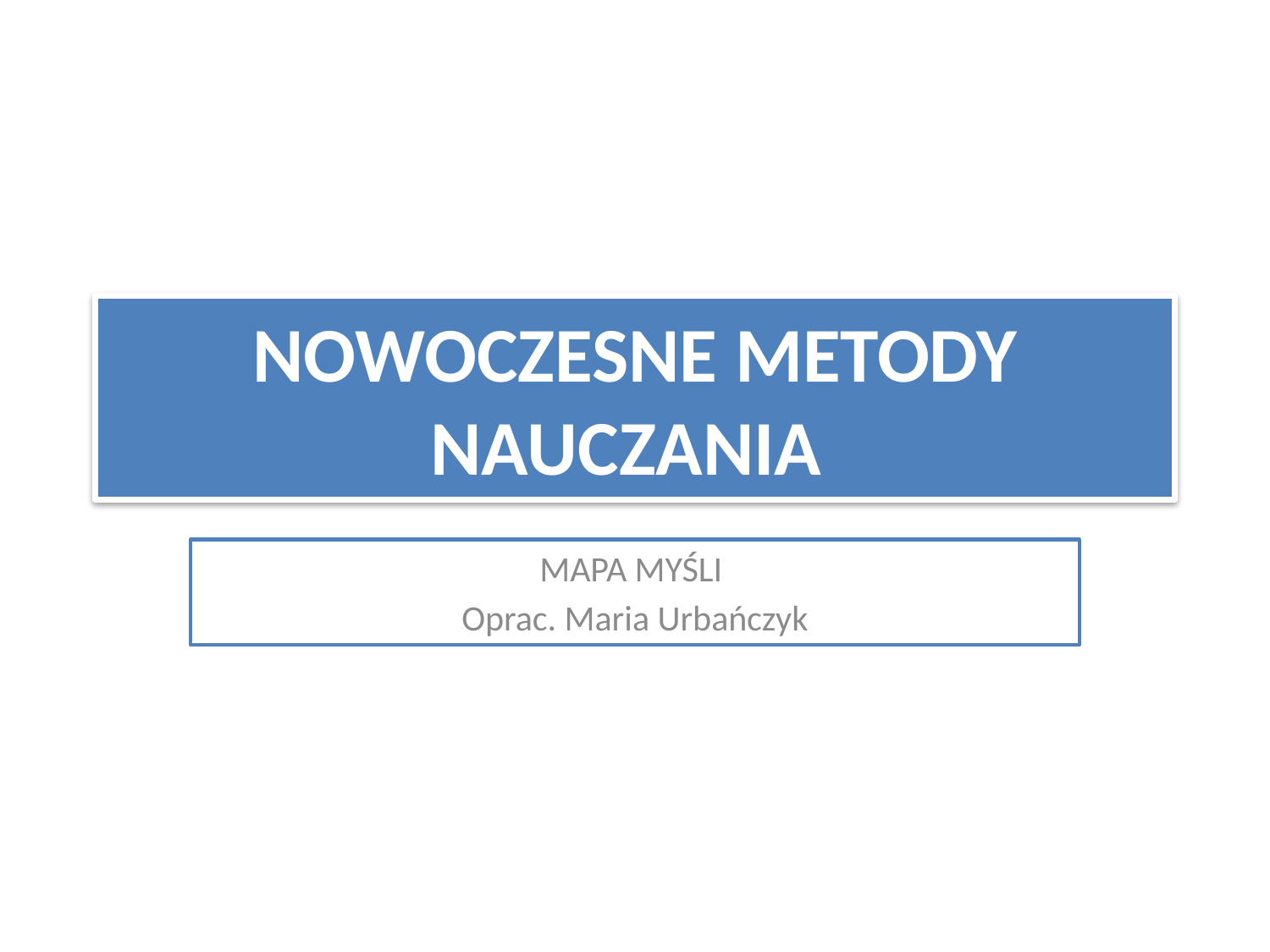

# NOWOCZESNE METODY NAUCZANIA
MAPA MYŚLI
Oprac. Maria Urbańczyk